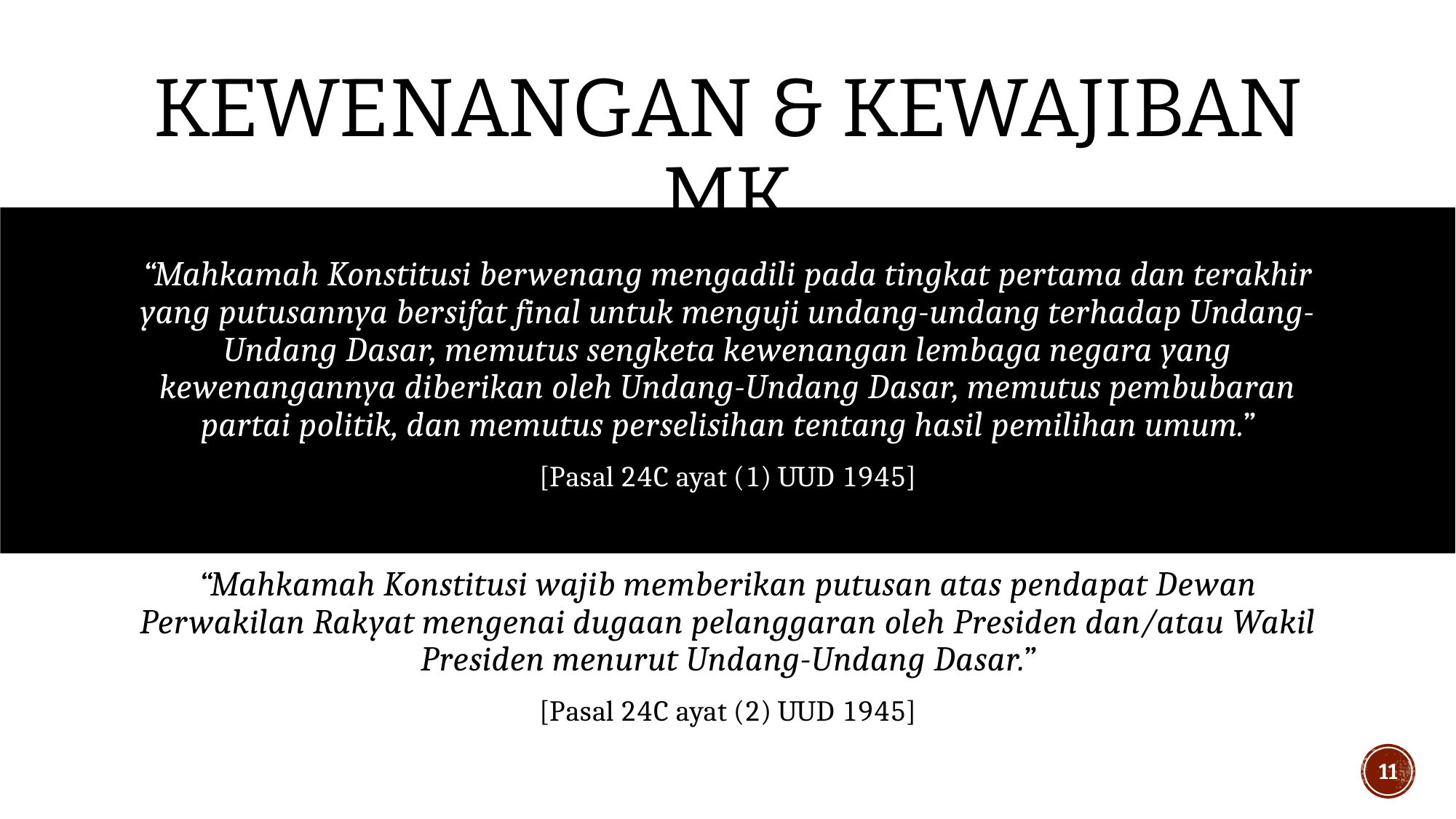

# Kewenangan & kewajiban MK

“Mahkamah Konstitusi berwenang mengadili pada tingkat pertama dan terakhir yang putusannya bersifat final untuk menguji undang-undang terhadap Undang-Undang Dasar, memutus sengketa kewenangan lembaga negara yang kewenangannya diberikan oleh Undang-Undang Dasar, memutus pembubaran partai politik, dan memutus perselisihan tentang hasil pemilihan umum.”
[Pasal 24C ayat (1) UUD 1945]

“Mahkamah Konstitusi wajib memberikan putusan atas pendapat Dewan Perwakilan Rakyat mengenai dugaan pelanggaran oleh Presiden dan/atau Wakil Presiden menurut Undang-Undang Dasar.”
[Pasal 24C ayat (2) UUD 1945]

11